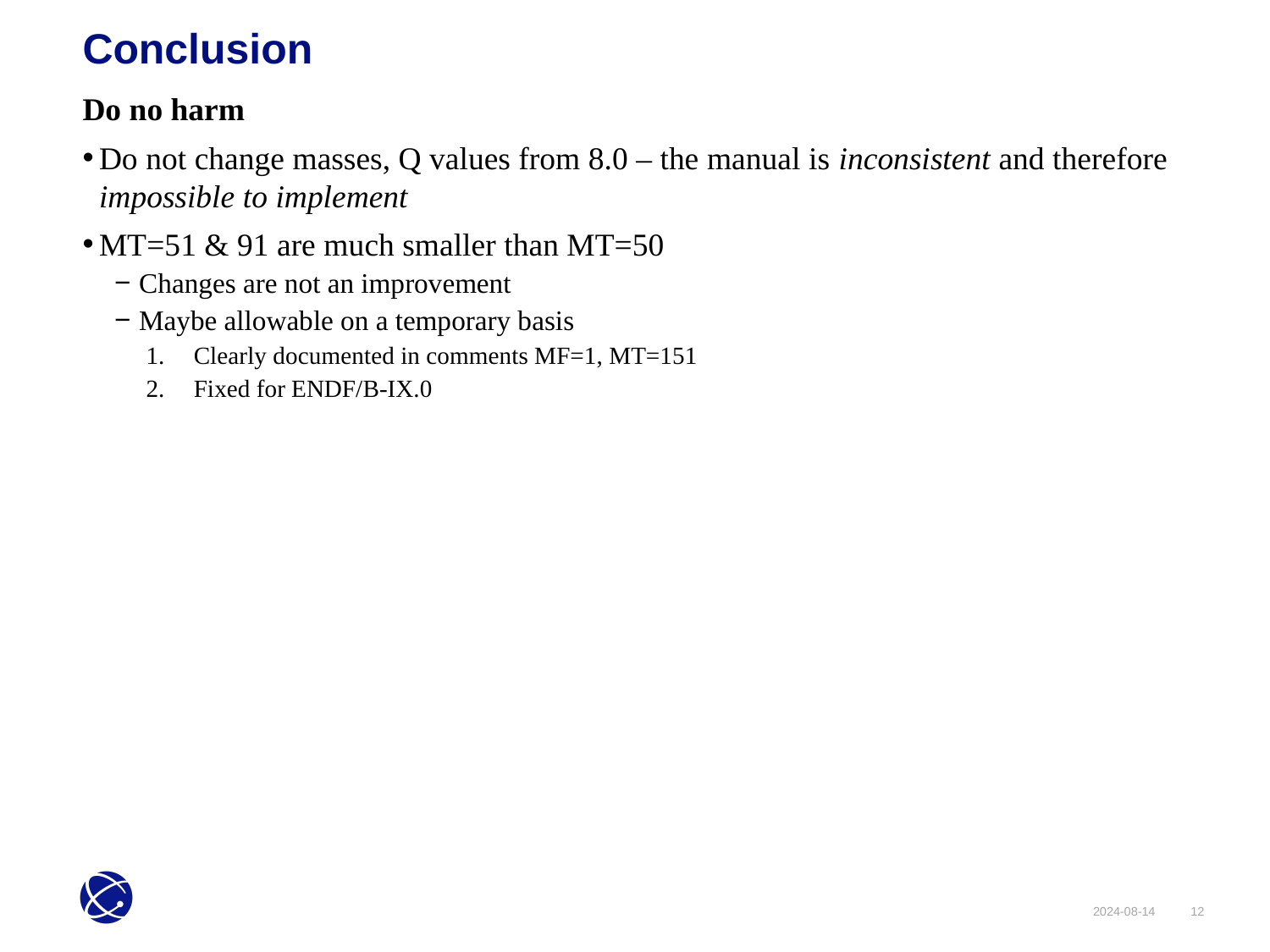

Conclusion
Do no harm
Do not change masses, Q values from 8.0 – the manual is inconsistent and therefore impossible to implement
MT=51 & 91 are much smaller than MT=50
Changes are not an improvement
Maybe allowable on a temporary basis
Clearly documented in comments MF=1, MT=151
Fixed for ENDF/B-IX.0